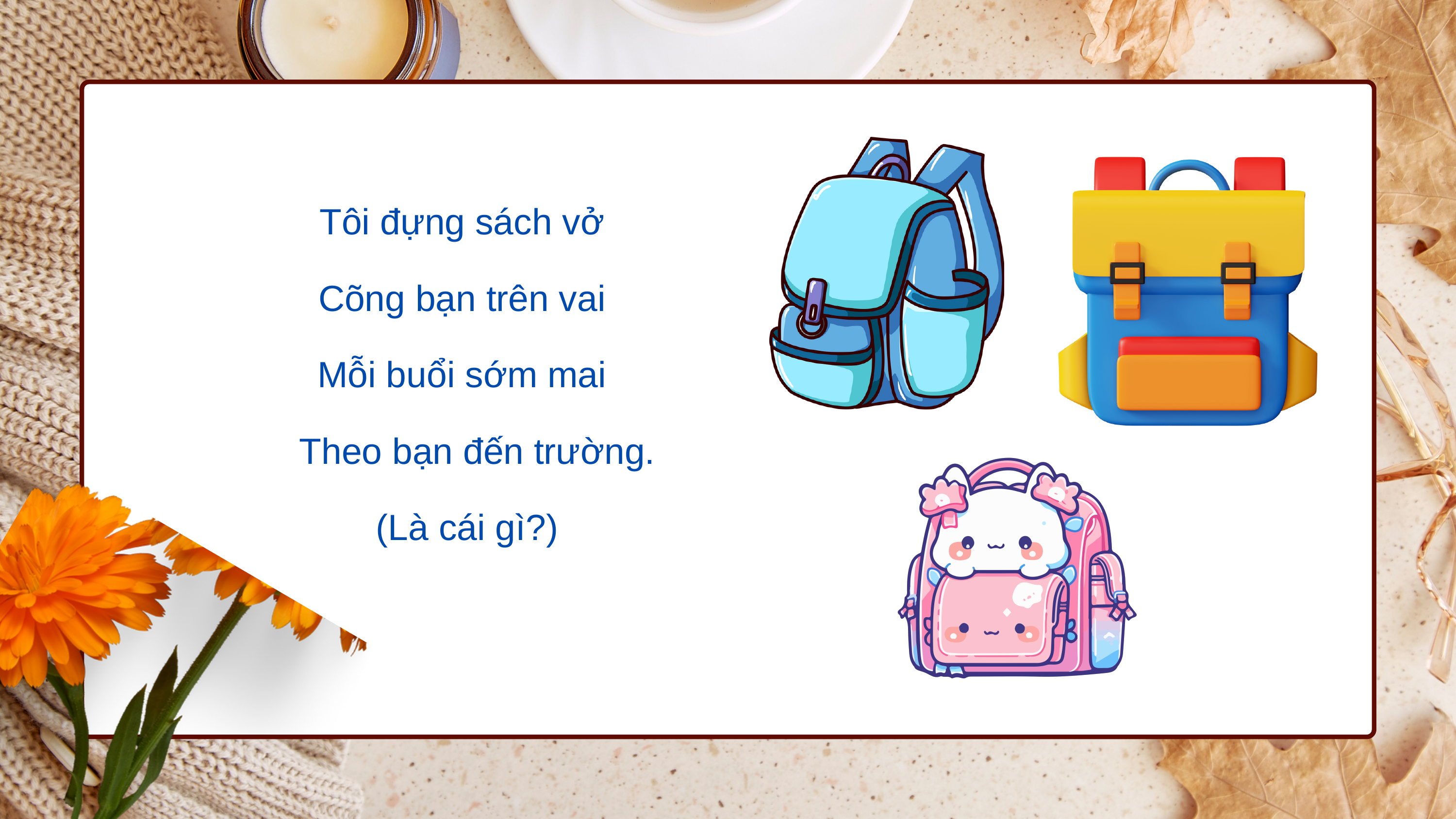

Tôi đựng sách vở

Cõng bạn trên vai

Mỗi buổi sớm mai

   Theo bạn đến trường.

 (Là cái gì?)